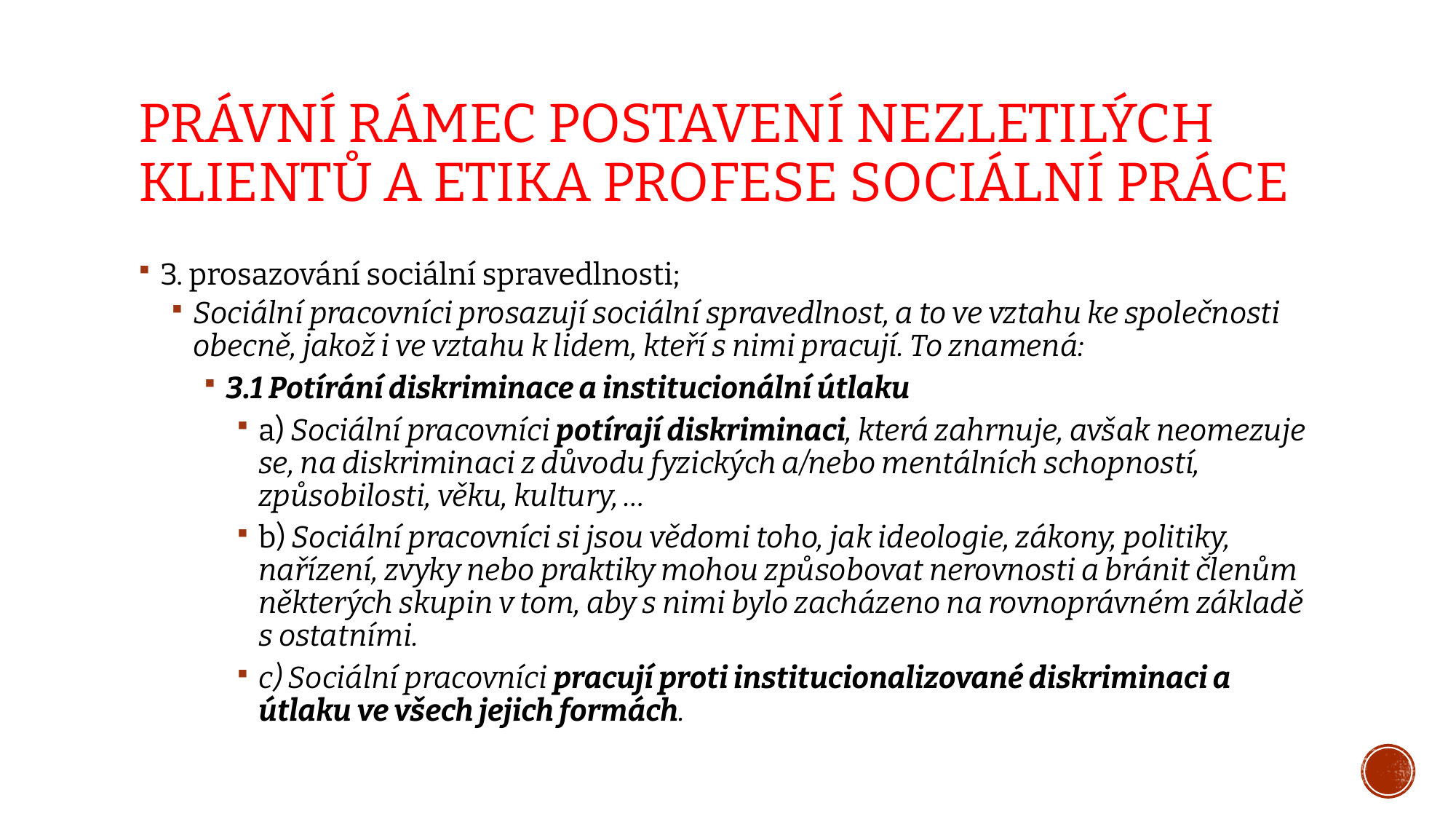

# Právní rámec postavení nezletilých klientů a etika profese sociální práce
3. prosazování sociální spravedlnosti;
Sociální pracovníci prosazují sociální spravedlnost, a to ve vztahu ke společnosti obecně, jakož i ve vztahu k lidem, kteří s nimi pracují. To znamená:
3.1 Potírání diskriminace a institucionální útlaku
a) Sociální pracovníci potírají diskriminaci, která zahrnuje, avšak neomezuje se, na diskriminaci z důvodu fyzických a/nebo mentálních schopností, způsobilosti, věku, kultury, …
b) Sociální pracovníci si jsou vědomi toho, jak ideologie, zákony, politiky, nařízení, zvyky nebo praktiky mohou způsobovat nerovnosti a bránit členům některých skupin v tom, aby s nimi bylo zacházeno na rovnoprávném základě s ostatními.
c) Sociální pracovníci pracují proti institucionalizované diskriminaci a útlaku ve všech jejich formách.